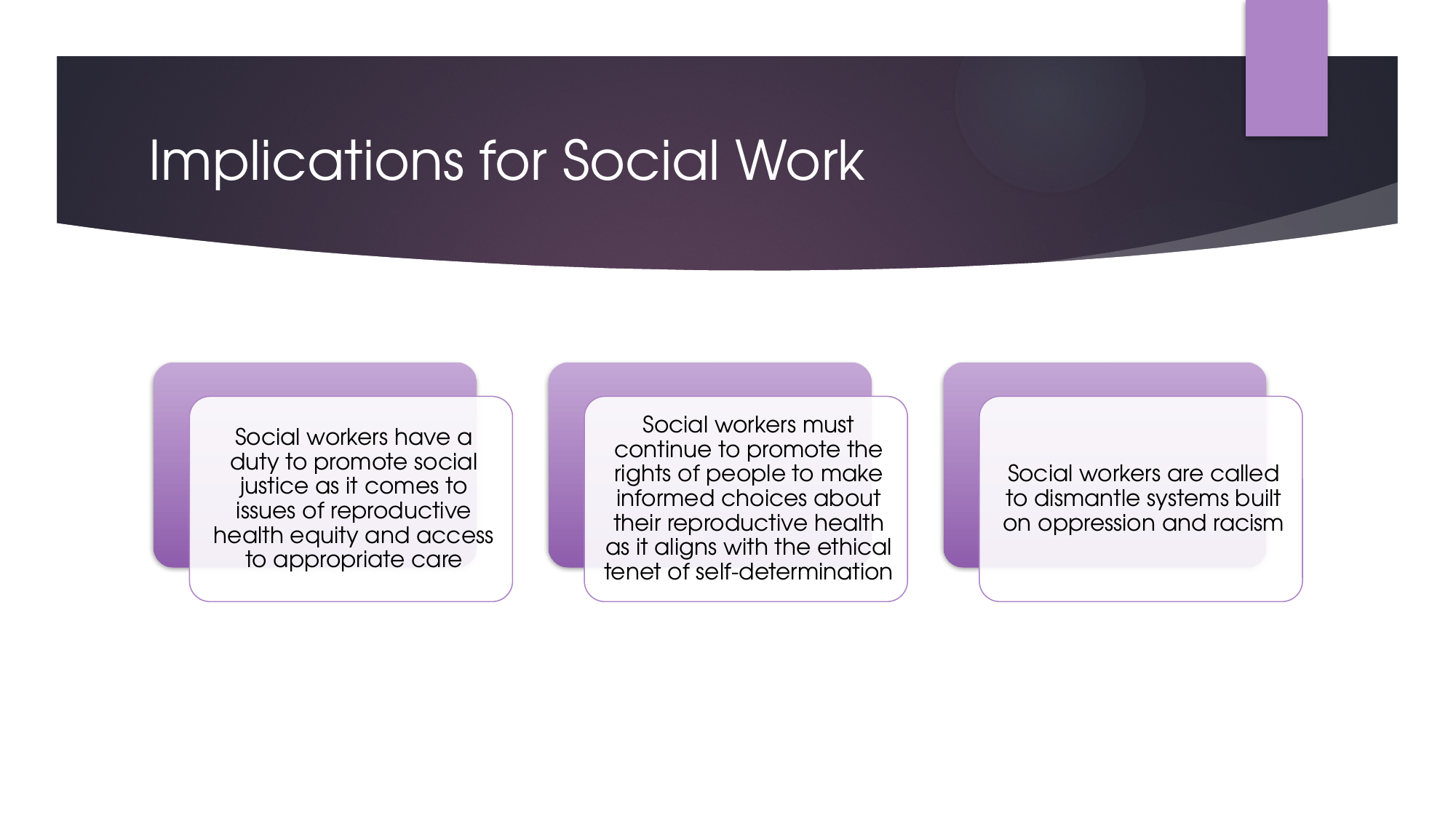

# Implications for Social Work
Social workers have a duty to promote social justice as it comes to issues of reproductive health equity and access to appropriate care
Social workers must continue to promote the rights of people to make informed choices about their reproductive health as it aligns with the ethical tenet of self-determination
Social workers are called to dismantle systems built on oppression and racism